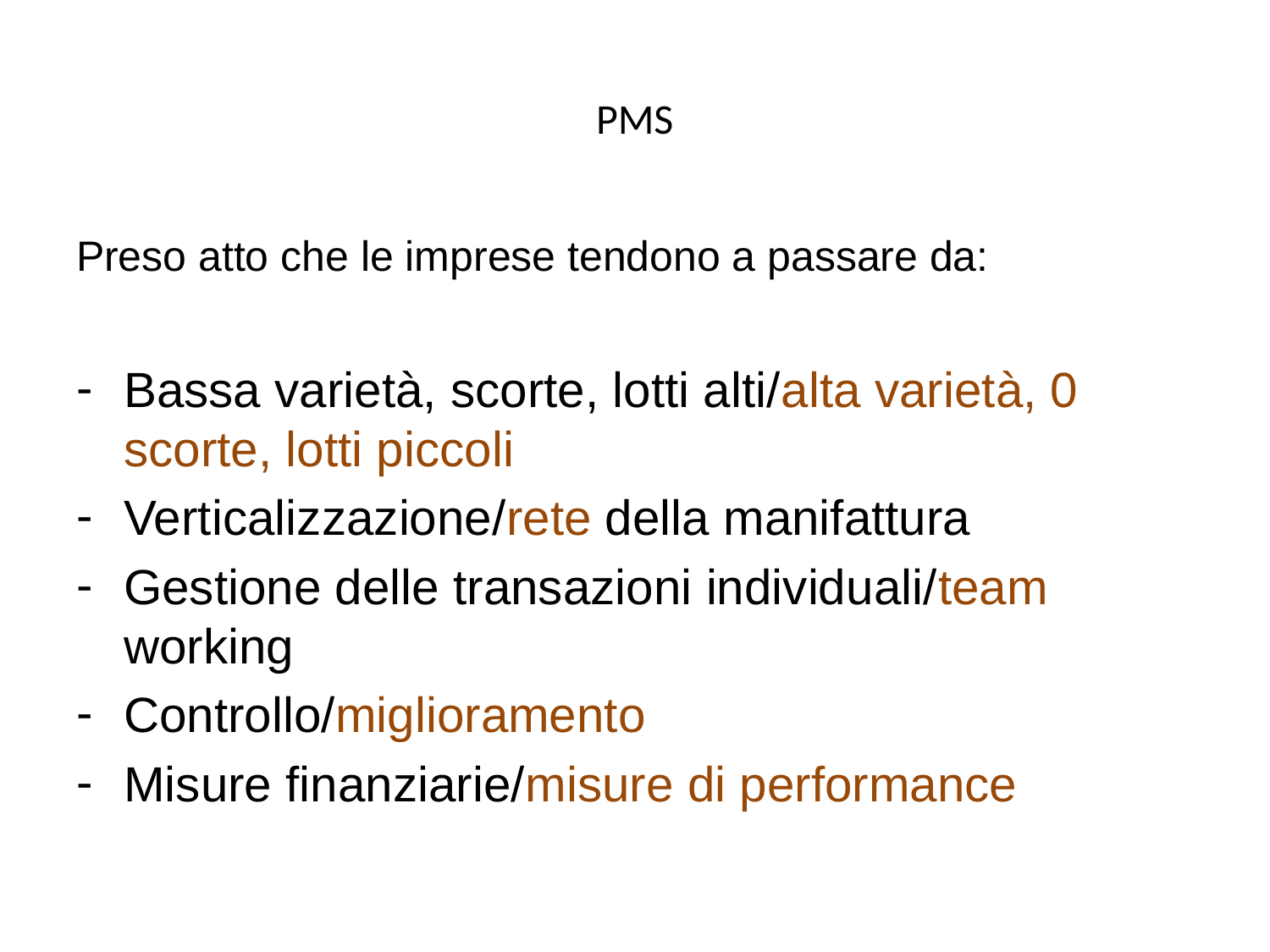

# PMS
Preso atto che le imprese tendono a passare da:

Bassa varietà, scorte, lotti alti/alta varietà, 0 scorte, lotti piccoli
Verticalizzazione/rete della manifattura
Gestione delle transazioni individuali/team working
Controllo/miglioramento
Misure finanziarie/misure di performance